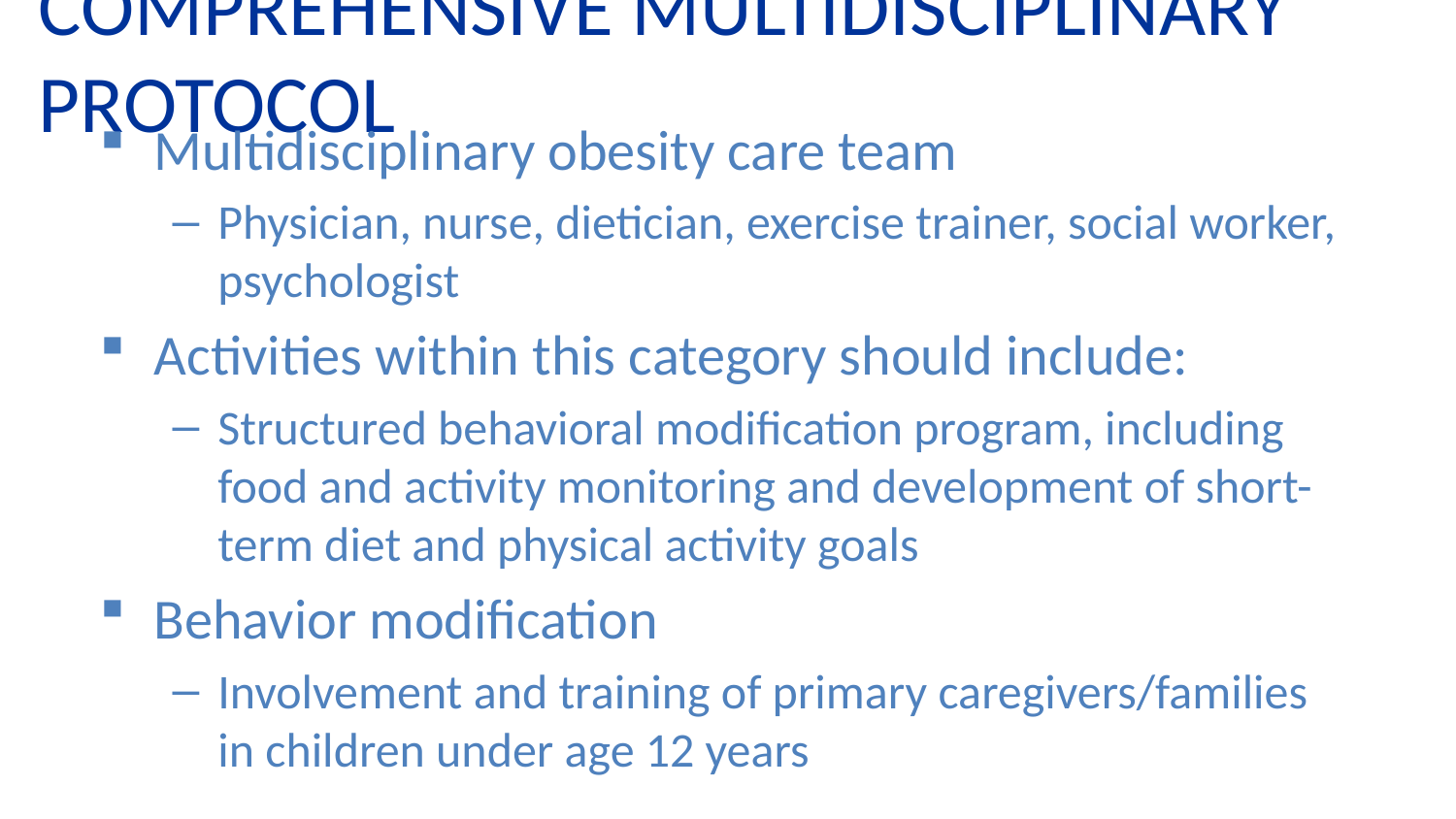

Comprehensive Multidisciplinary Protocol
Multidisciplinary obesity care team
Physician, nurse, dietician, exercise trainer, social worker, psychologist
Activities within this category should include:
Structured behavioral modification program, including food and activity monitoring and development of short-term diet and physical activity goals
Behavior modification
Involvement and training of primary caregivers/families in children under age 12 years
32